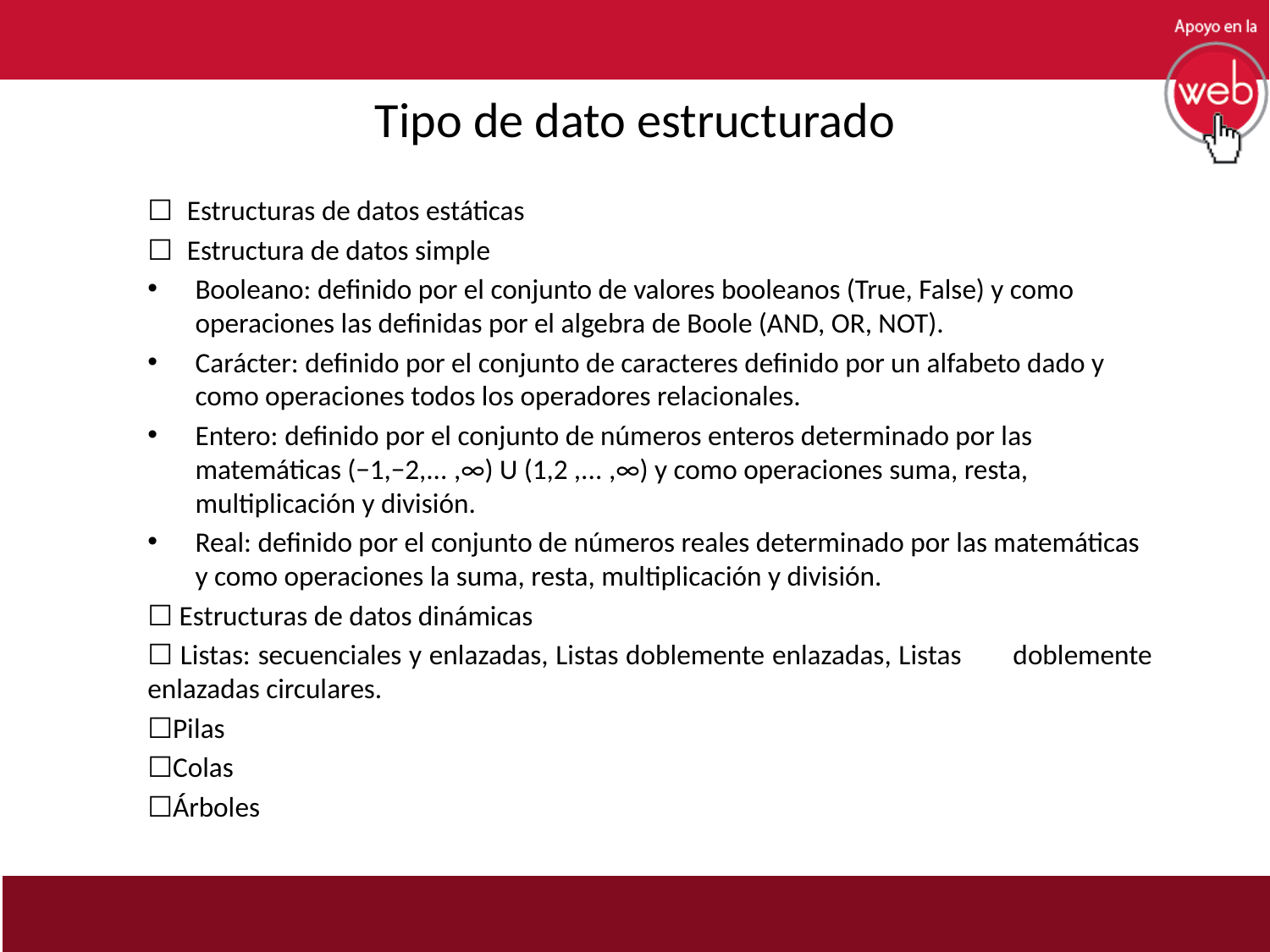

# Tipo de dato estructurado
☐ Estructuras de datos estáticas
☐ Estructura de datos simple
Booleano: definido por el conjunto de valores booleanos (True, False) y como operaciones las definidas por el algebra de Boole (AND, OR, NOT).
Carácter: definido por el conjunto de caracteres definido por un alfabeto dado y como operaciones todos los operadores relacionales.
Entero: definido por el conjunto de números enteros determinado por las matemáticas (−1,−2,... ,∞) U (1,2 ,... ,∞) y como operaciones suma, resta, multiplicación y división.
Real: definido por el conjunto de números reales determinado por las matemáticas y como operaciones la suma, resta, multiplicación y división.
☐ Estructuras de datos dinámicas
☐ Listas: secuenciales y enlazadas, Listas doblemente enlazadas, Listas       doblemente enlazadas circulares.
☐Pilas
☐Colas
☐Árboles